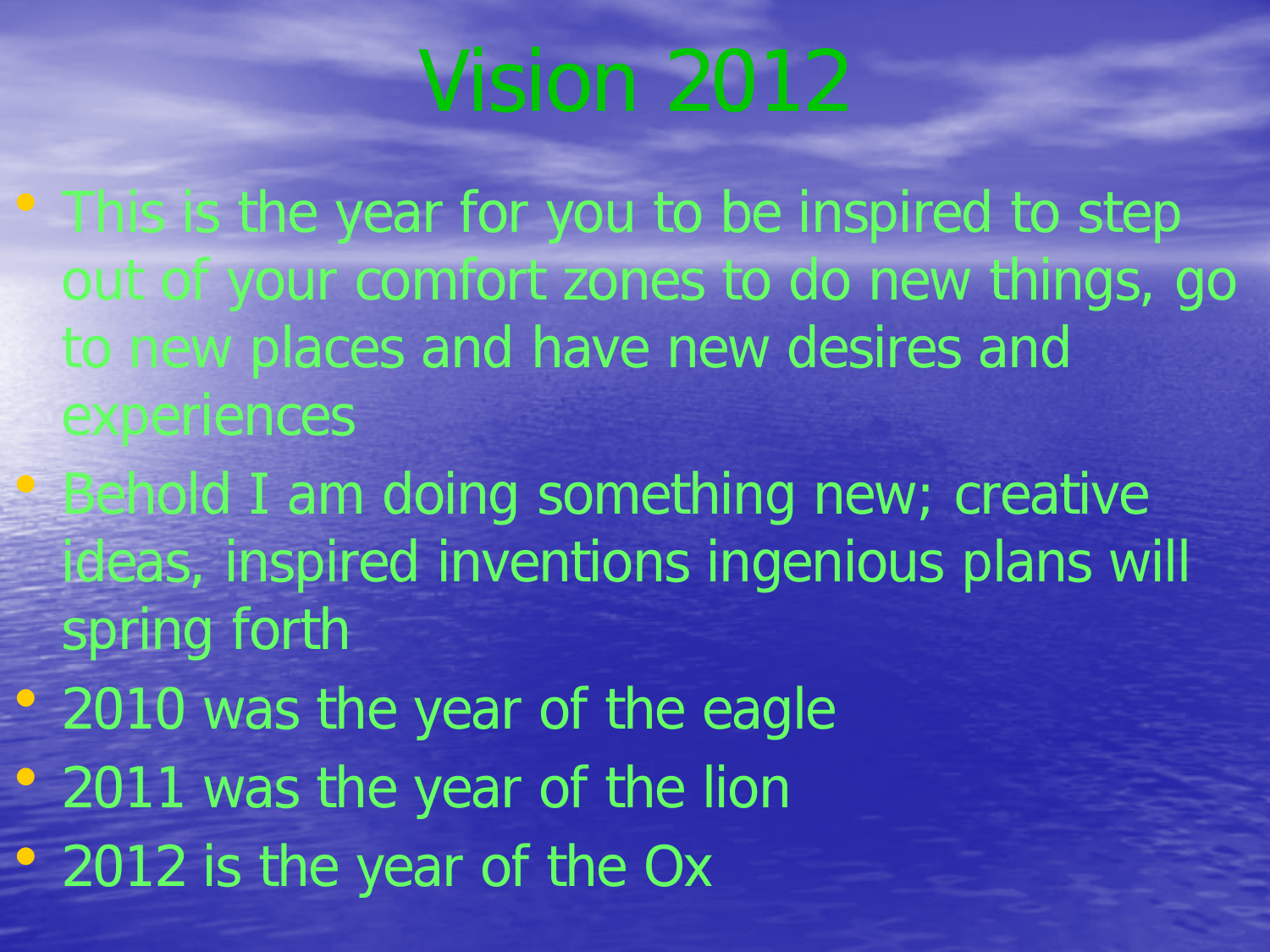

# Vision 2012
This is the year for you to be inspired to step out of your comfort zones to do new things, go to new places and have new desires and experiences
Behold I am doing something new; creative ideas, inspired inventions ingenious plans will spring forth
2010 was the year of the eagle
2011 was the year of the lion
2012 is the year of the Ox